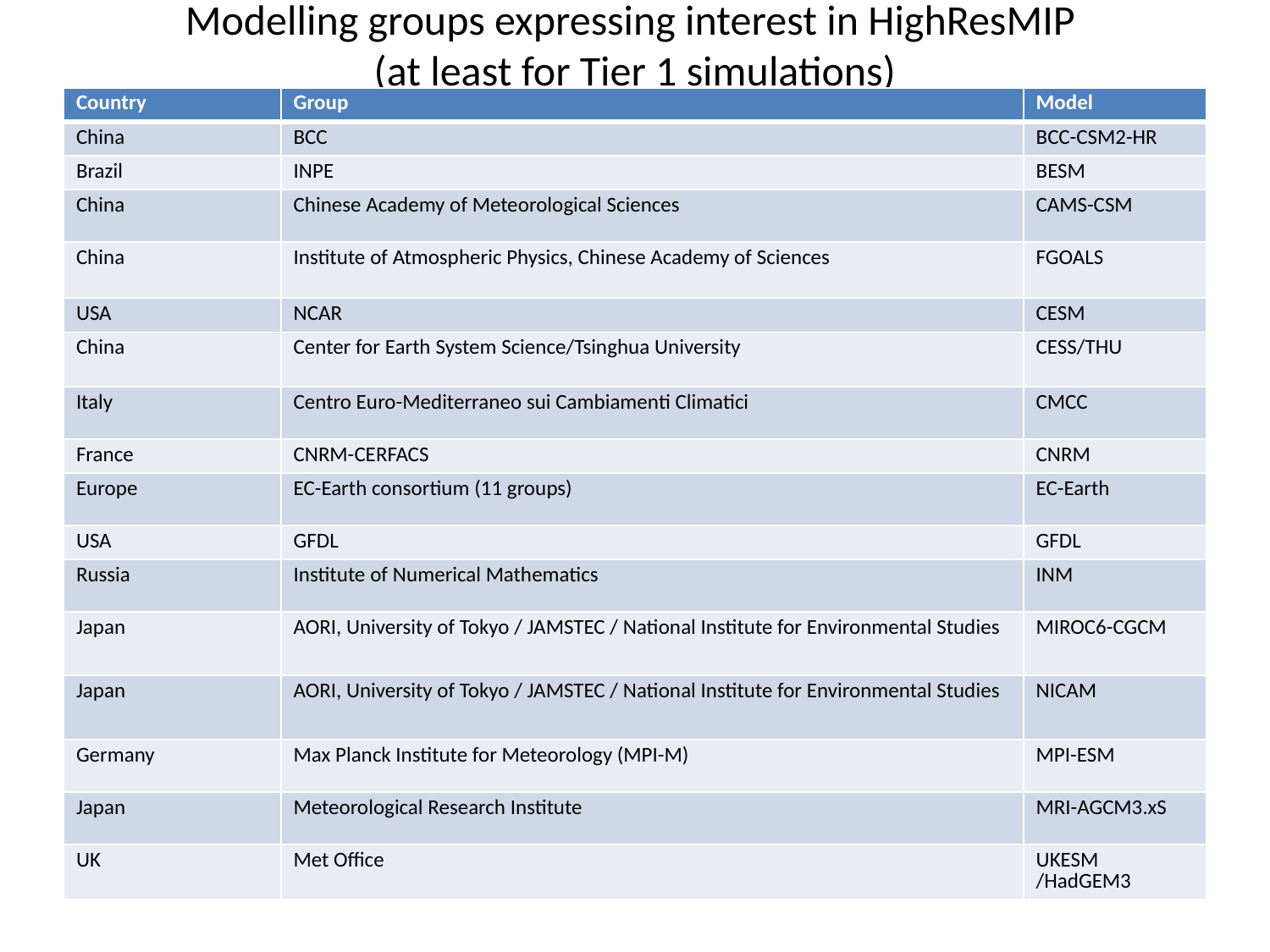

# Modelling groups expressing interest in HighResMIP (at least for Tier 1 simulations)
| Country | Group | Model |
| --- | --- | --- |
| China | BCC | BCC-CSM2-HR |
| Brazil | INPE | BESM |
| China | Chinese Academy of Meteorological Sciences | CAMS-CSM |
| China | Institute of Atmospheric Physics, Chinese Academy of Sciences | FGOALS |
| USA | NCAR | CESM |
| China | Center for Earth System Science/Tsinghua University | CESS/THU |
| Italy | Centro Euro-Mediterraneo sui Cambiamenti Climatici | CMCC |
| France | CNRM-CERFACS | CNRM |
| Europe | EC-Earth consortium (11 groups) | EC-Earth |
| USA | GFDL | GFDL |
| Russia | Institute of Numerical Mathematics | INM |
| Japan | AORI, University of Tokyo / JAMSTEC / National Institute for Environmental Studies | MIROC6-CGCM |
| Japan | AORI, University of Tokyo / JAMSTEC / National Institute for Environmental Studies | NICAM |
| Germany | Max Planck Institute for Meteorology (MPI-M) | MPI-ESM |
| Japan | Meteorological Research Institute | MRI-AGCM3.xS |
| UK | Met Office | UKESM /HadGEM3 |